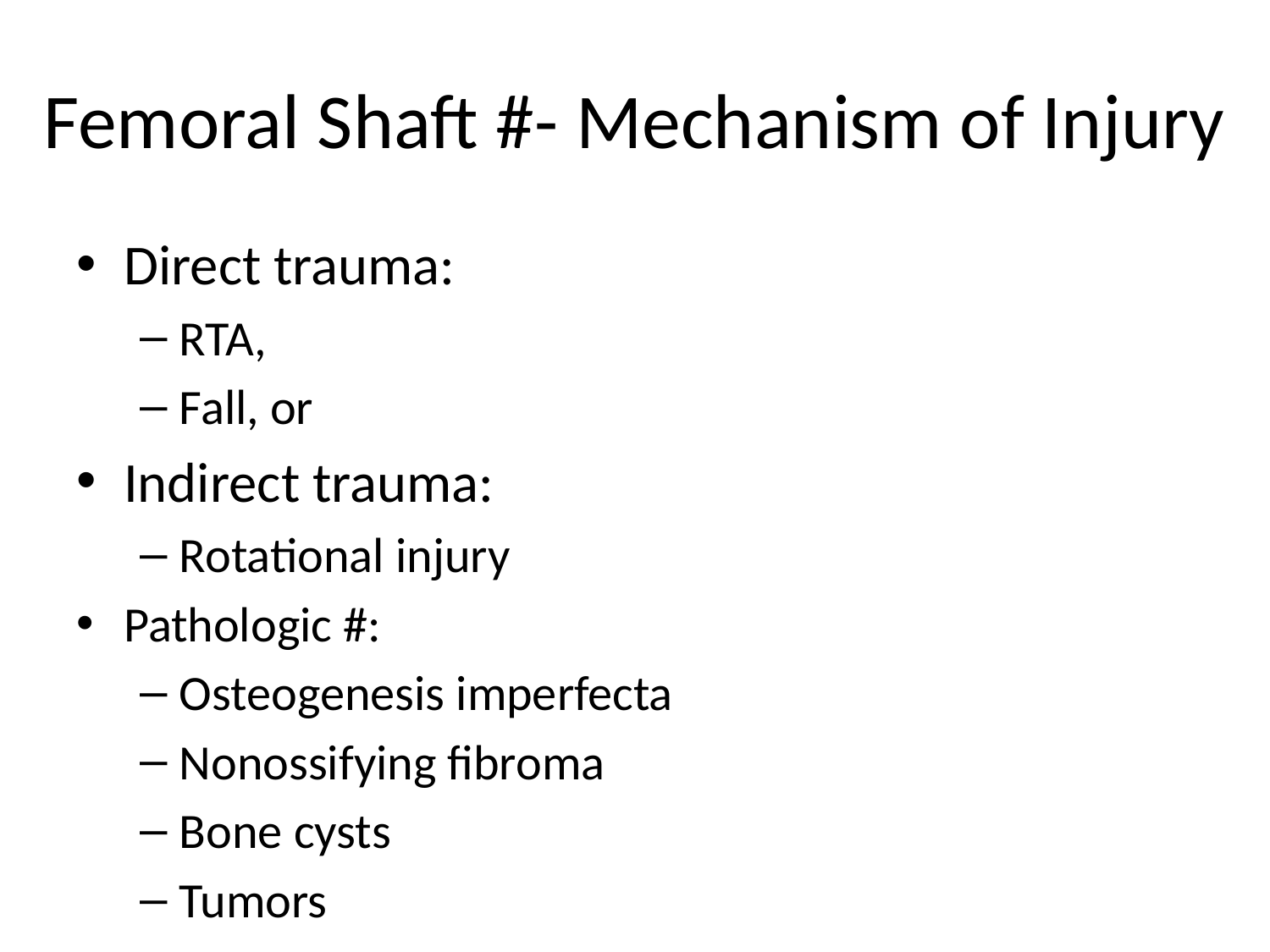

# Femoral Shaft #- Mechanism of Injury
Direct trauma:
RTA,
Fall, or
Indirect trauma:
Rotational injury
Pathologic #:
Osteogenesis imperfecta
Nonossifying fibroma
Bone cysts
Tumors